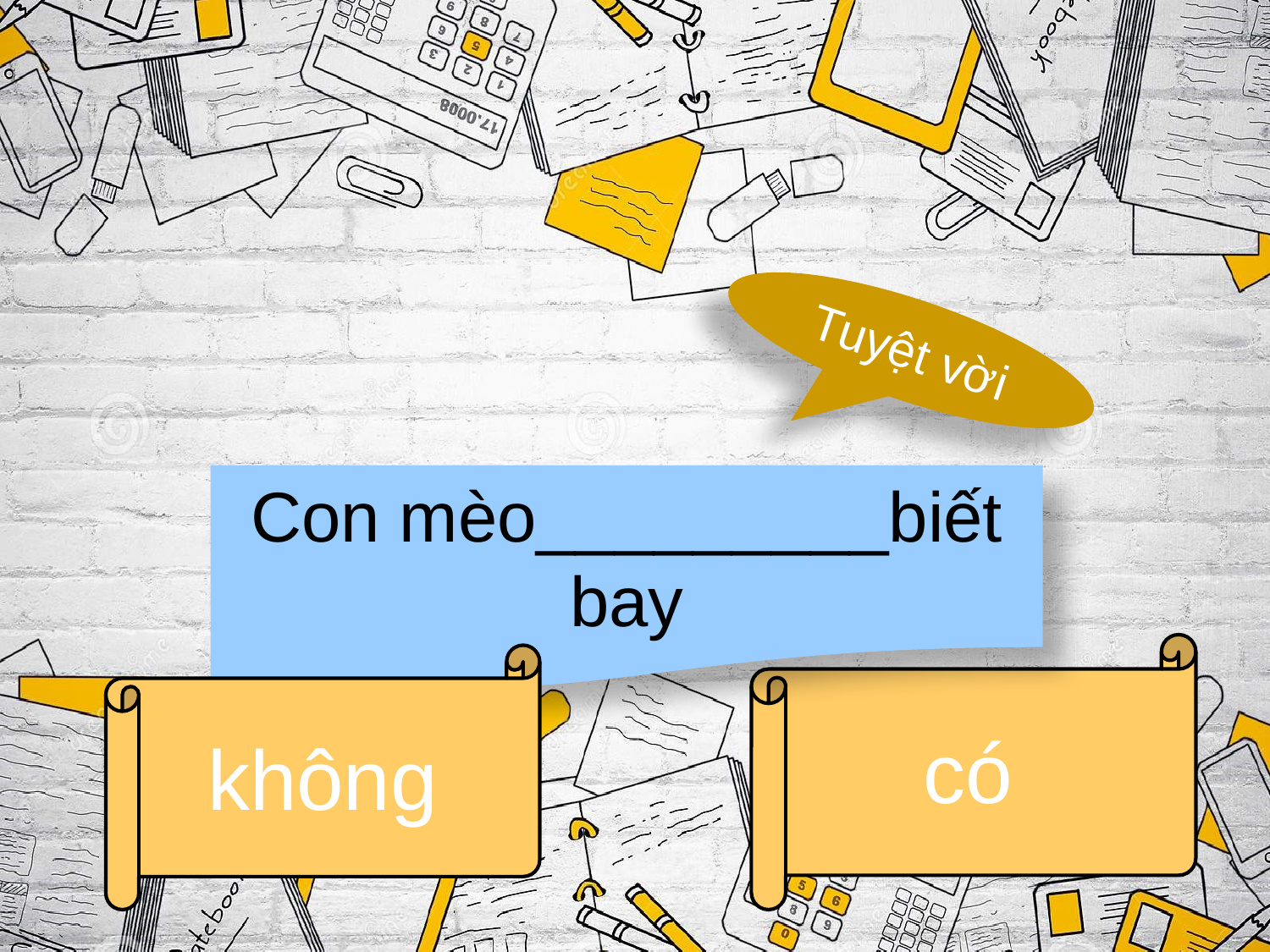

Tuyệt vời
Con mèo_________biết bay

có
không